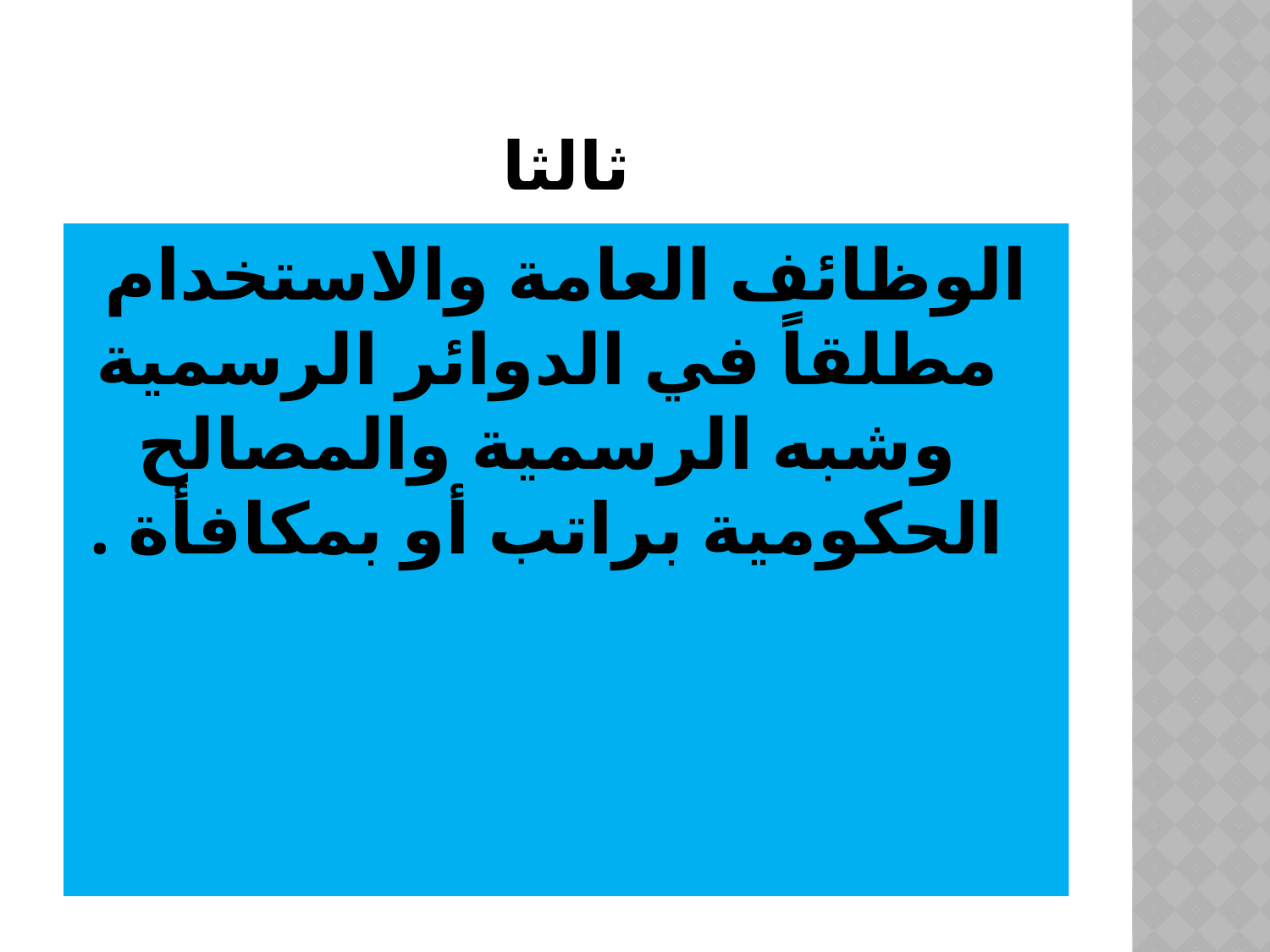

# ثالثا
الوظائف العامة والاستخدام مطلقاً في الدوائر الرسمية وشبه الرسمية والمصالح الحكومية براتب أو بمكافأة .